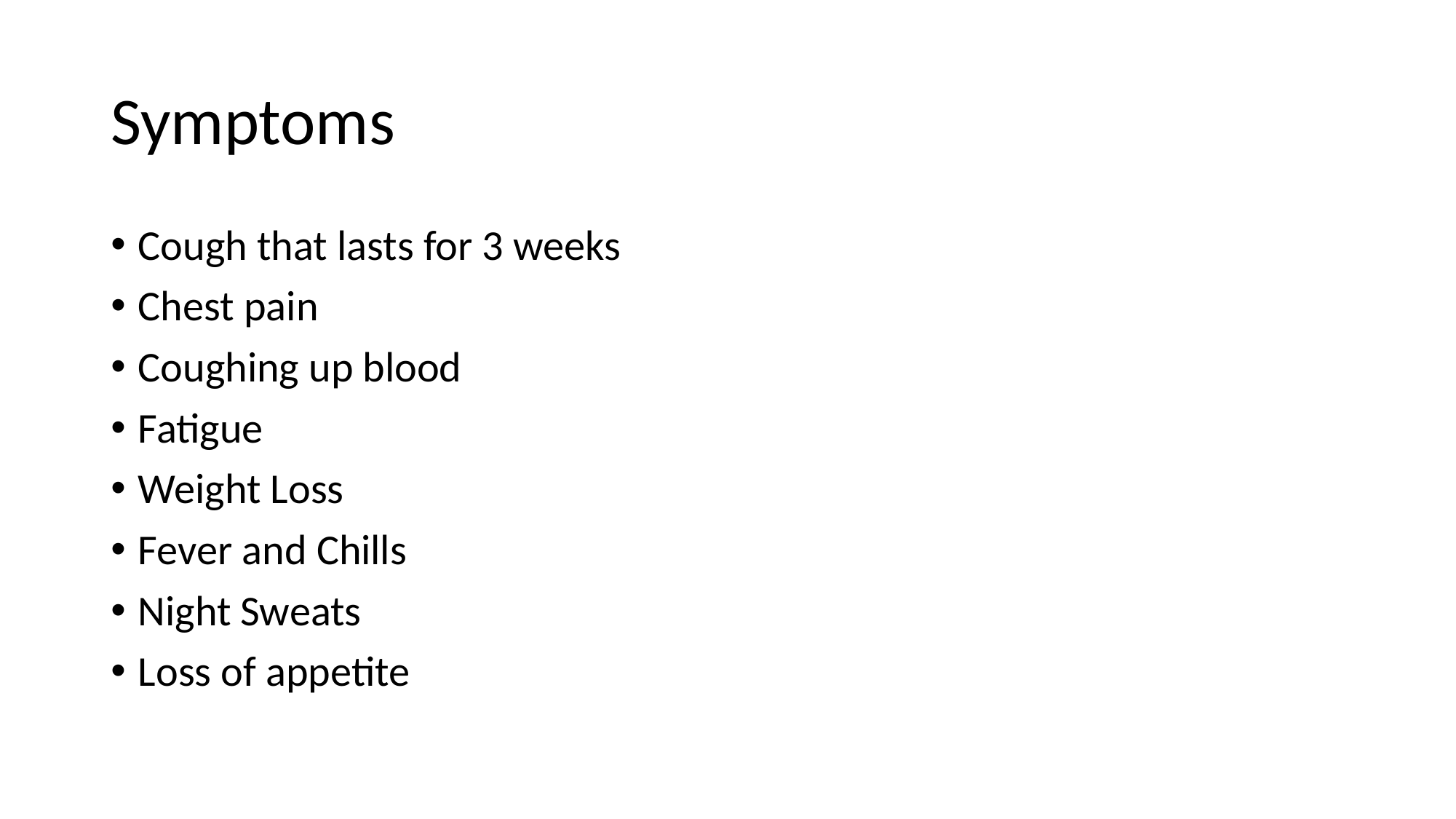

# Symptoms
Cough that lasts for 3 weeks
Chest pain
Coughing up blood
Fatigue
Weight Loss
Fever and Chills
Night Sweats
Loss of appetite